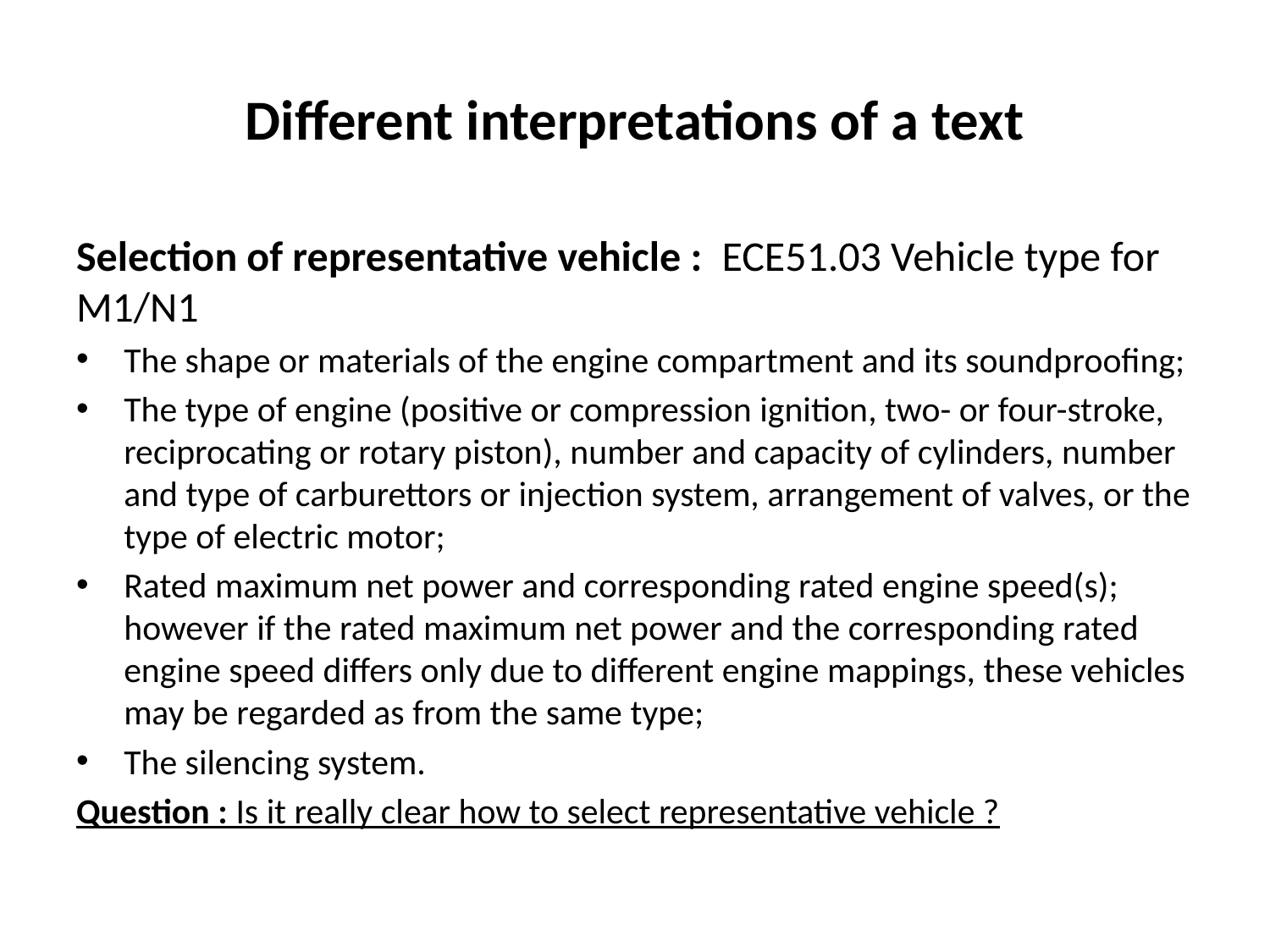

# Different interpretations of a text
Selection of representative vehicle :  ECE51.03 Vehicle type for M1/N1
The shape or materials of the engine compartment and its soundproofing;
The type of engine (positive or compression ignition, two- or four-stroke, reciprocating or rotary piston), number and capacity of cylinders, number and type of carburettors or injection system, arrangement of valves, or the type of electric motor;
Rated maximum net power and corresponding rated engine speed(s); however if the rated maximum net power and the corresponding rated engine speed differs only due to different engine mappings, these vehicles may be regarded as from the same type;
The silencing system.
Question : Is it really clear how to select representative vehicle ?